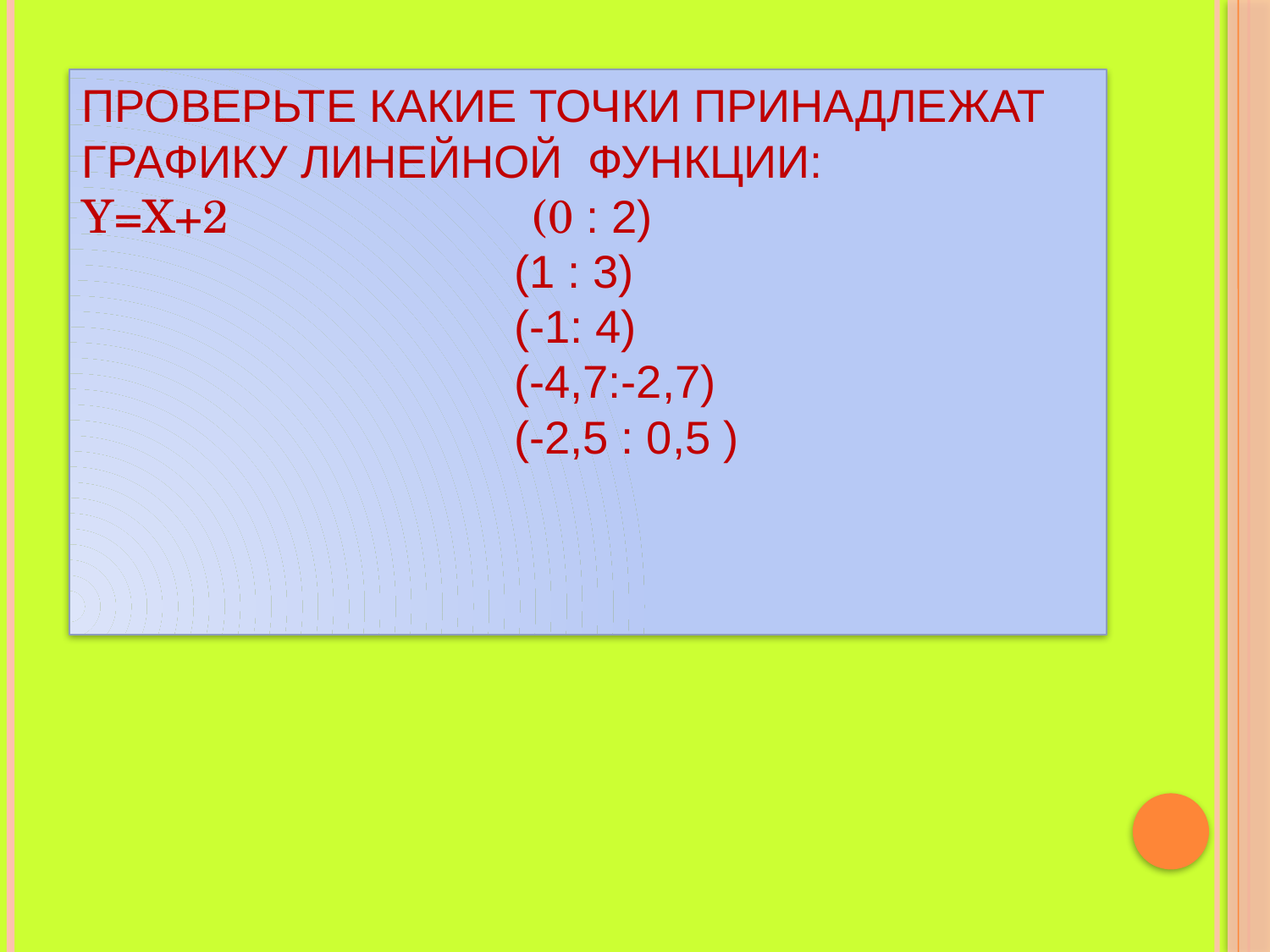

# Проверьте какие точки принадлежат графику линейной  функции: y=x+2                        (0 : 2) (1 : 3) (-1: 4) (-4,7:-2,7) (-2,5 : 0,5 )